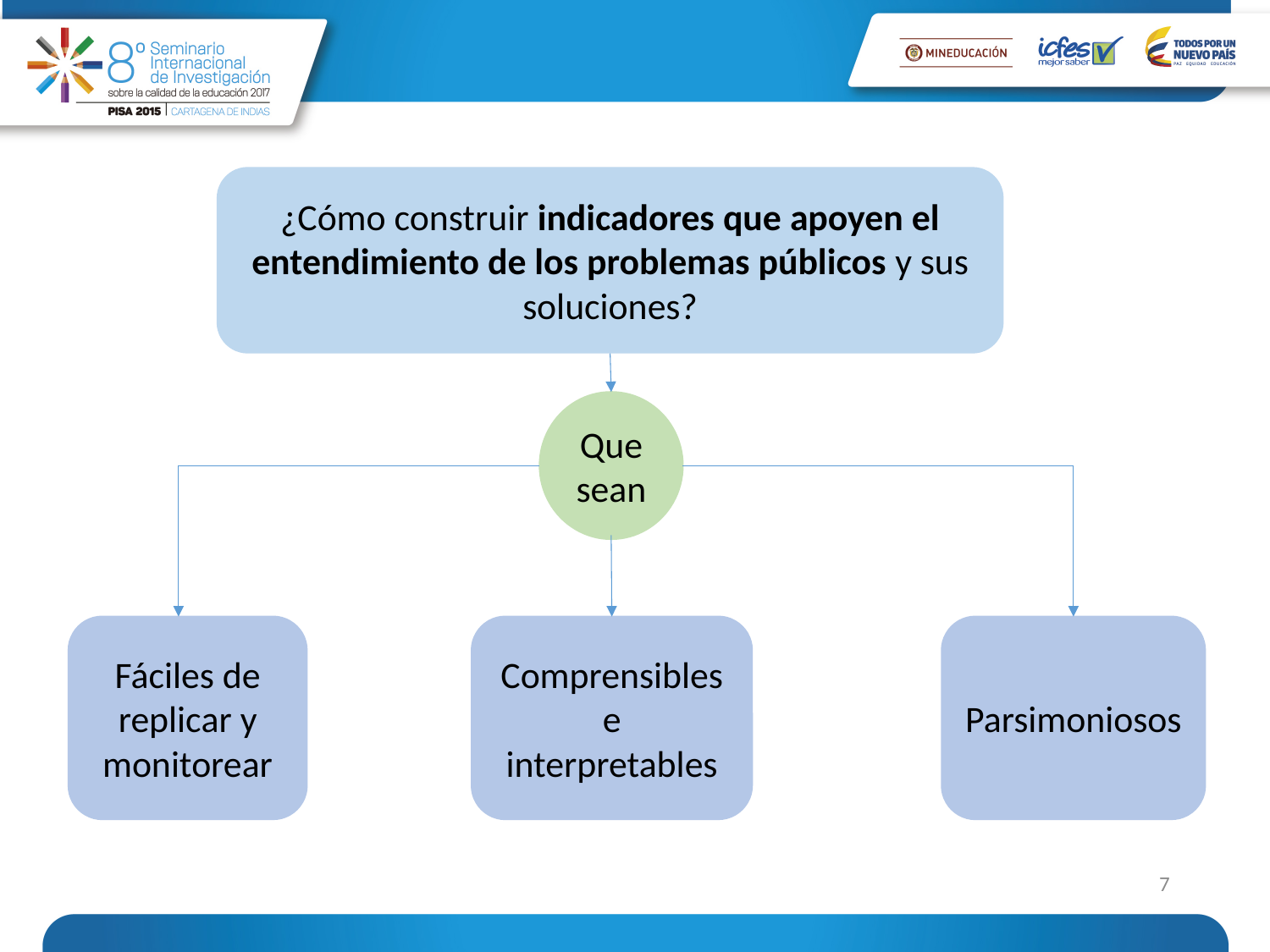

¿Cómo construir indicadores que apoyen el entendimiento de los problemas públicos y sus soluciones?

Que sean
Parsimoniosos
Comprensibles e interpretables
Fáciles de replicar y monitorear
7